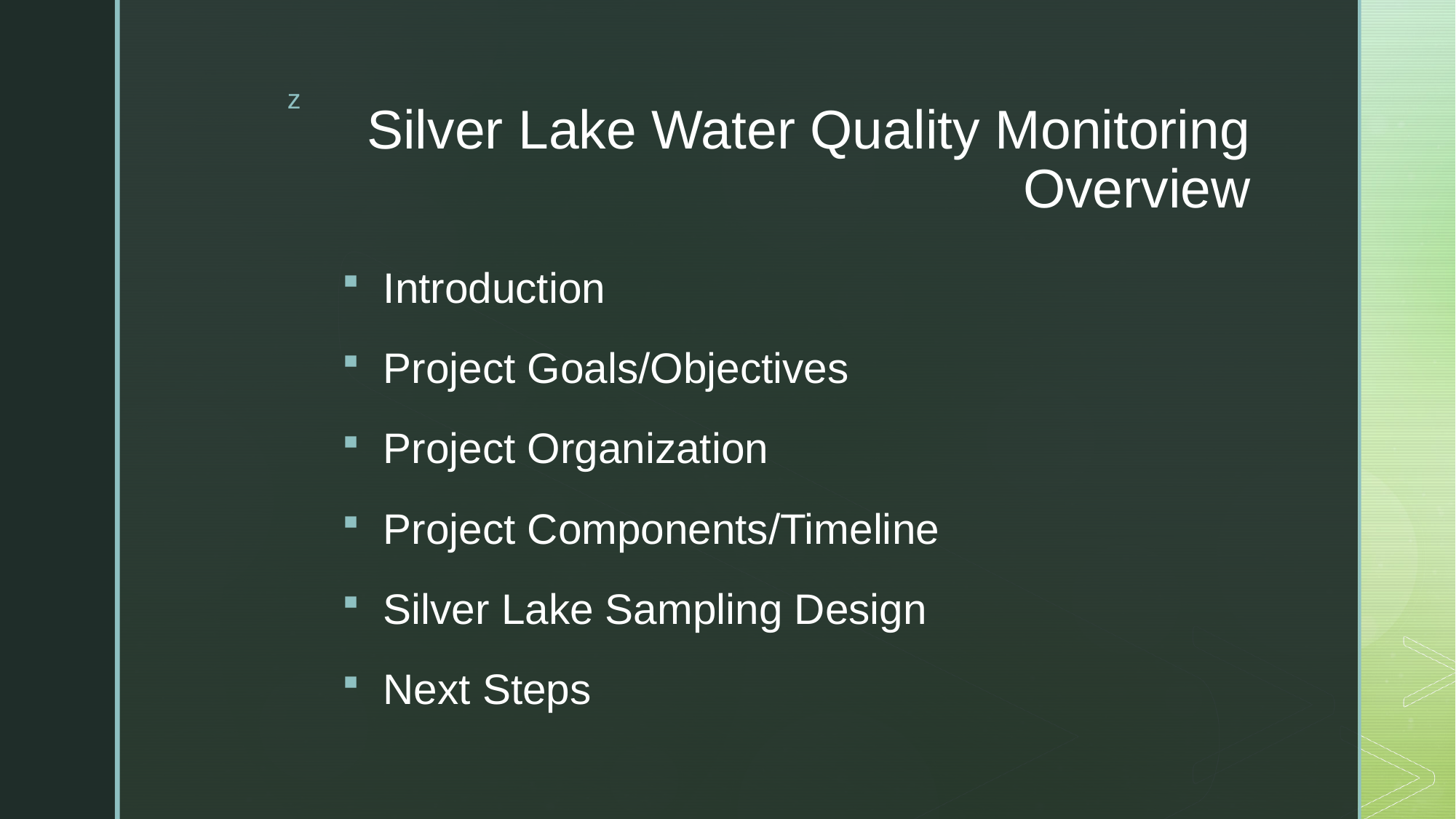

# Silver Lake Water Quality Monitoring Overview
Introduction
Project Goals/Objectives
Project Organization
Project Components/Timeline
Silver Lake Sampling Design
Next Steps